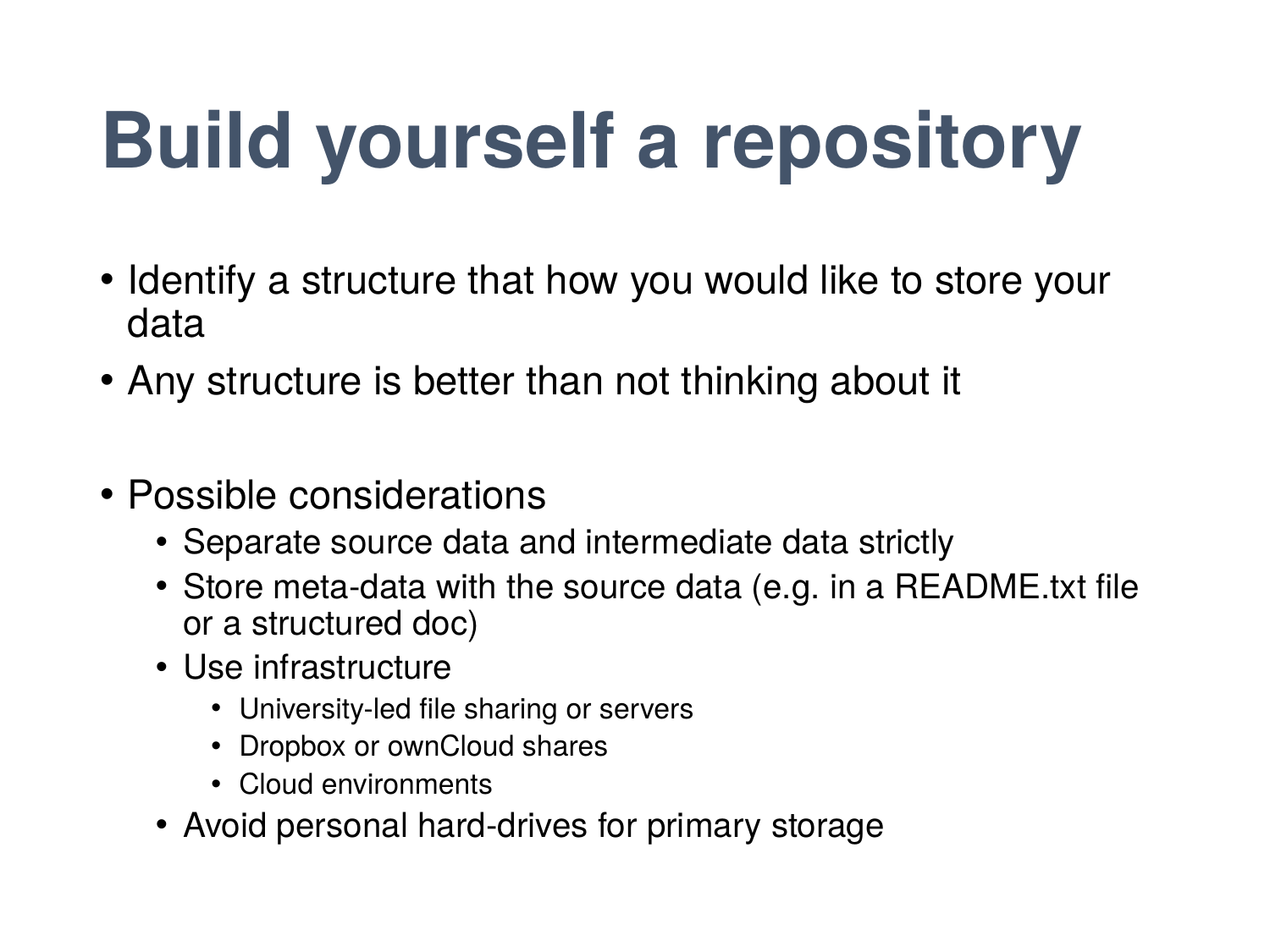

# Build yourself a repository
Identify a structure that how you would like to store your data
Any structure is better than not thinking about it

Possible considerations
Separate source data and intermediate data strictly
Store meta-data with the source data (e.g. in a README.txt file or a structured doc)
Use infrastructure
University-led file sharing or servers
Dropbox or ownCloud shares
Cloud environments
Avoid personal hard-drives for primary storage